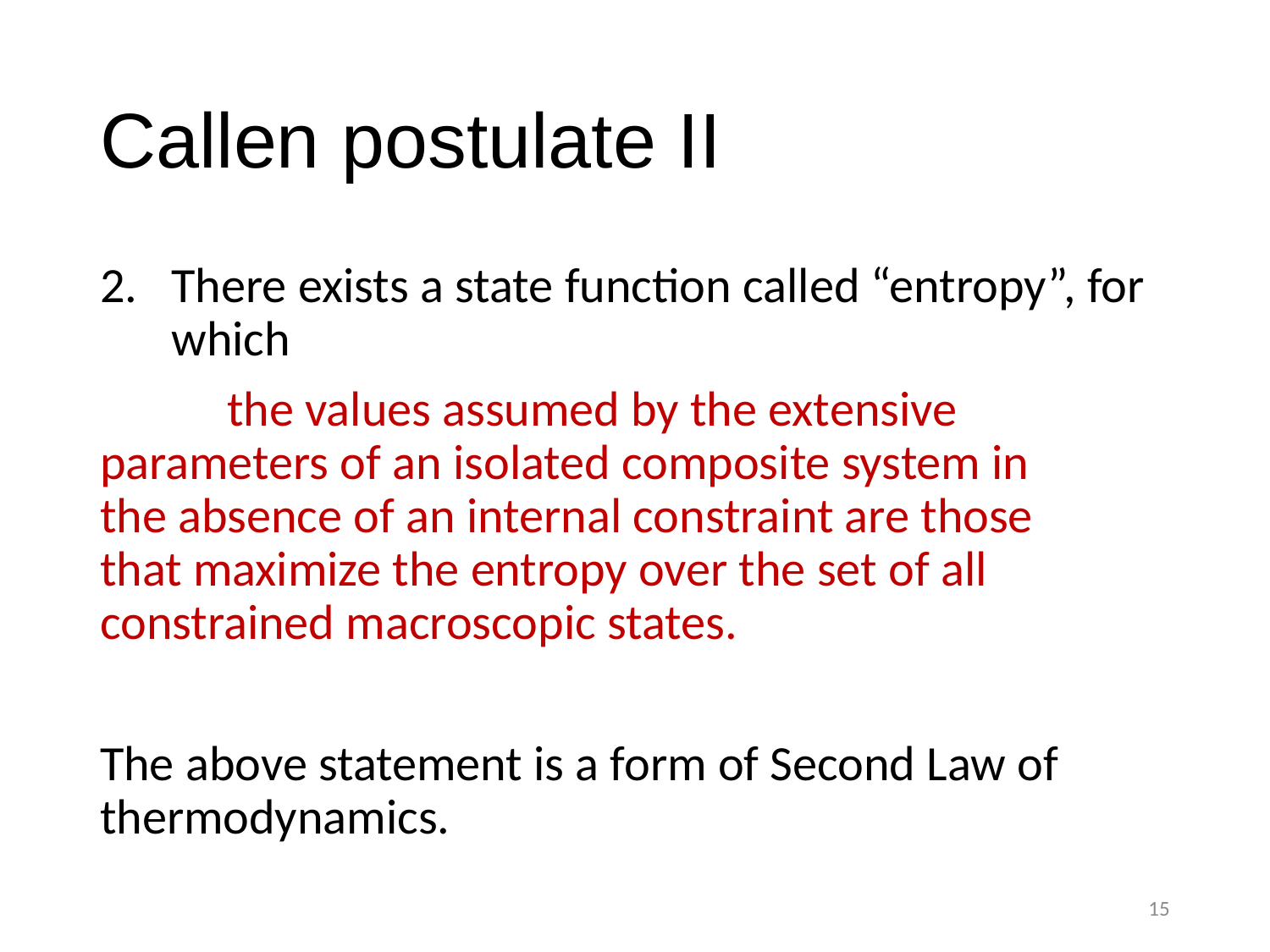

# Callen postulate II
There exists a state function called “entropy”, for which
	the values assumed by the extensive 	parameters of an isolated composite system in 	the absence of an internal constraint are those 	that maximize the entropy over the set of all 	constrained macroscopic states.

The above statement is a form of Second Law of thermodynamics.

15